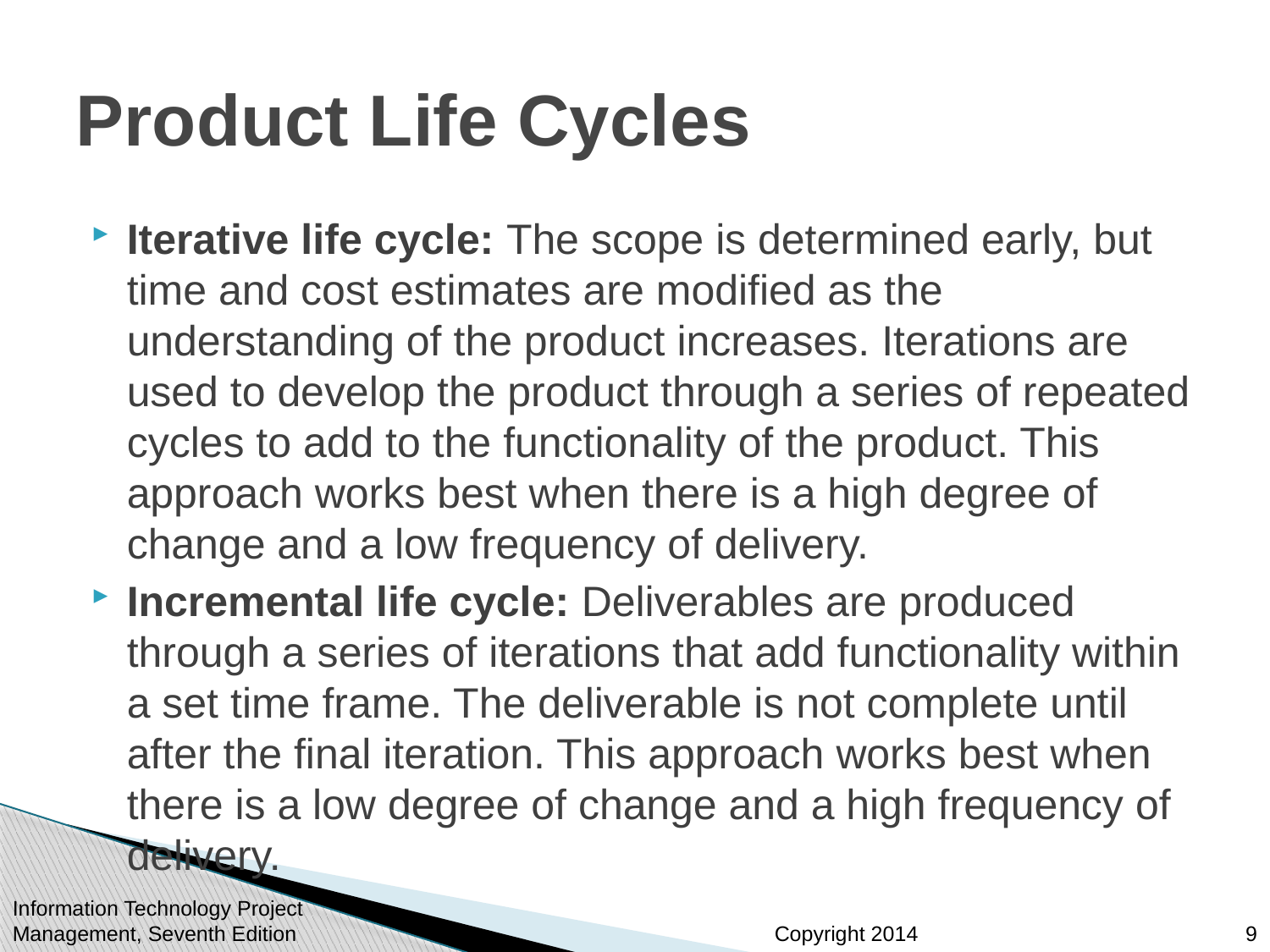

# Product Life Cycles
Iterative life cycle: The scope is determined early, but time and cost estimates are modified as the understanding of the product increases. Iterations are used to develop the product through a series of repeated cycles to add to the functionality of the product. This approach works best when there is a high degree of change and a low frequency of delivery.
Incremental life cycle: Deliverables are produced through a series of iterations that add functionality within a set time frame. The deliverable is not complete until after the final iteration. This approach works best when there is a low degree of change and a high frequency of delivery.

Information Technology Project Management, Seventh Edition
9